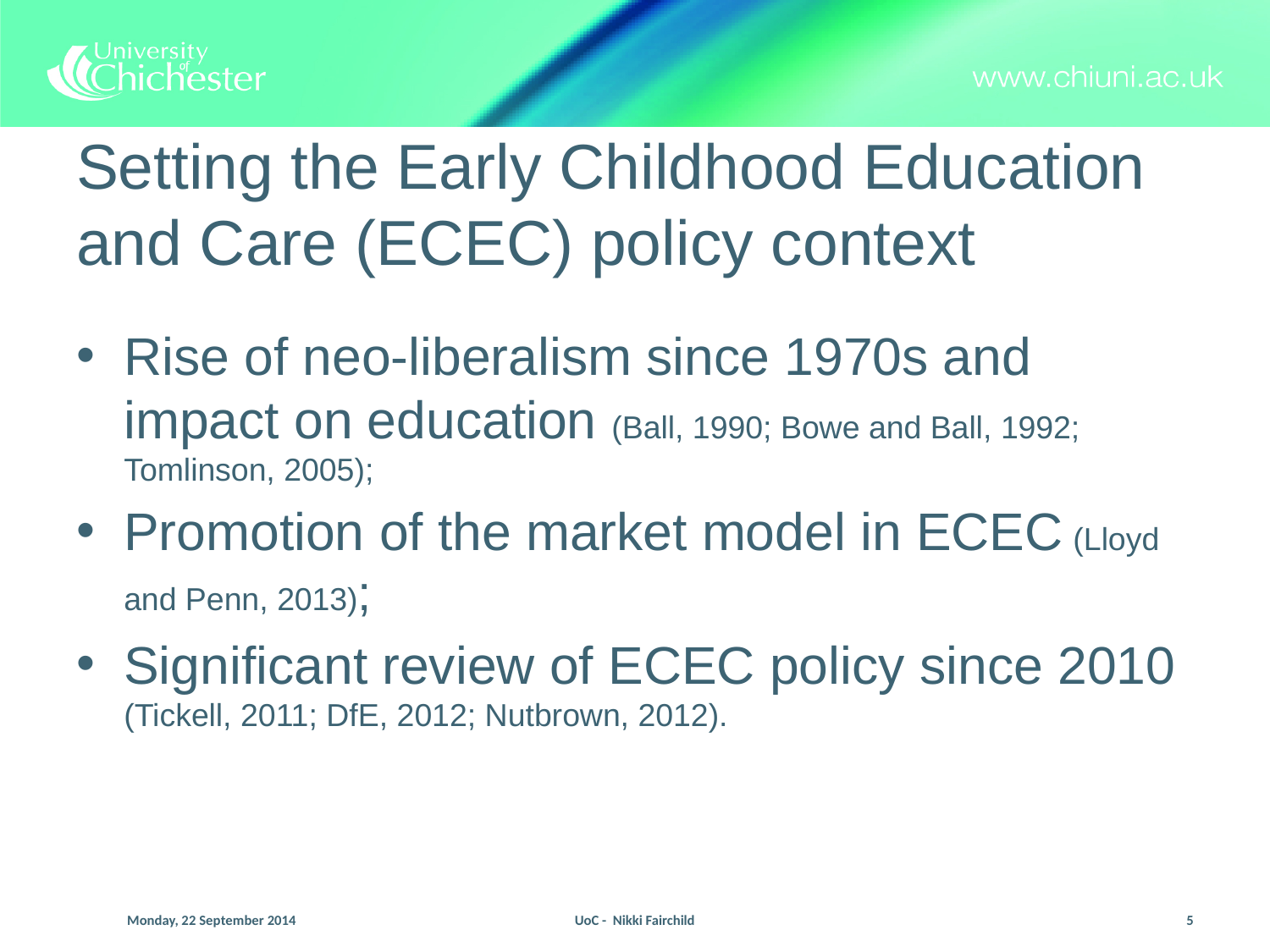

# Setting the Early Childhood Education and Care (ECEC) policy context
Rise of neo-liberalism since 1970s and impact on education (Ball, 1990; Bowe and Ball, 1992; Tomlinson, 2005);
Promotion of the market model in ECEC (Lloyd and Penn, 2013);
Significant review of ECEC policy since 2010 (Tickell, 2011; DfE, 2012; Nutbrown, 2012).
Monday, 22 September 2014
UoC -  Nikki Fairchild
5